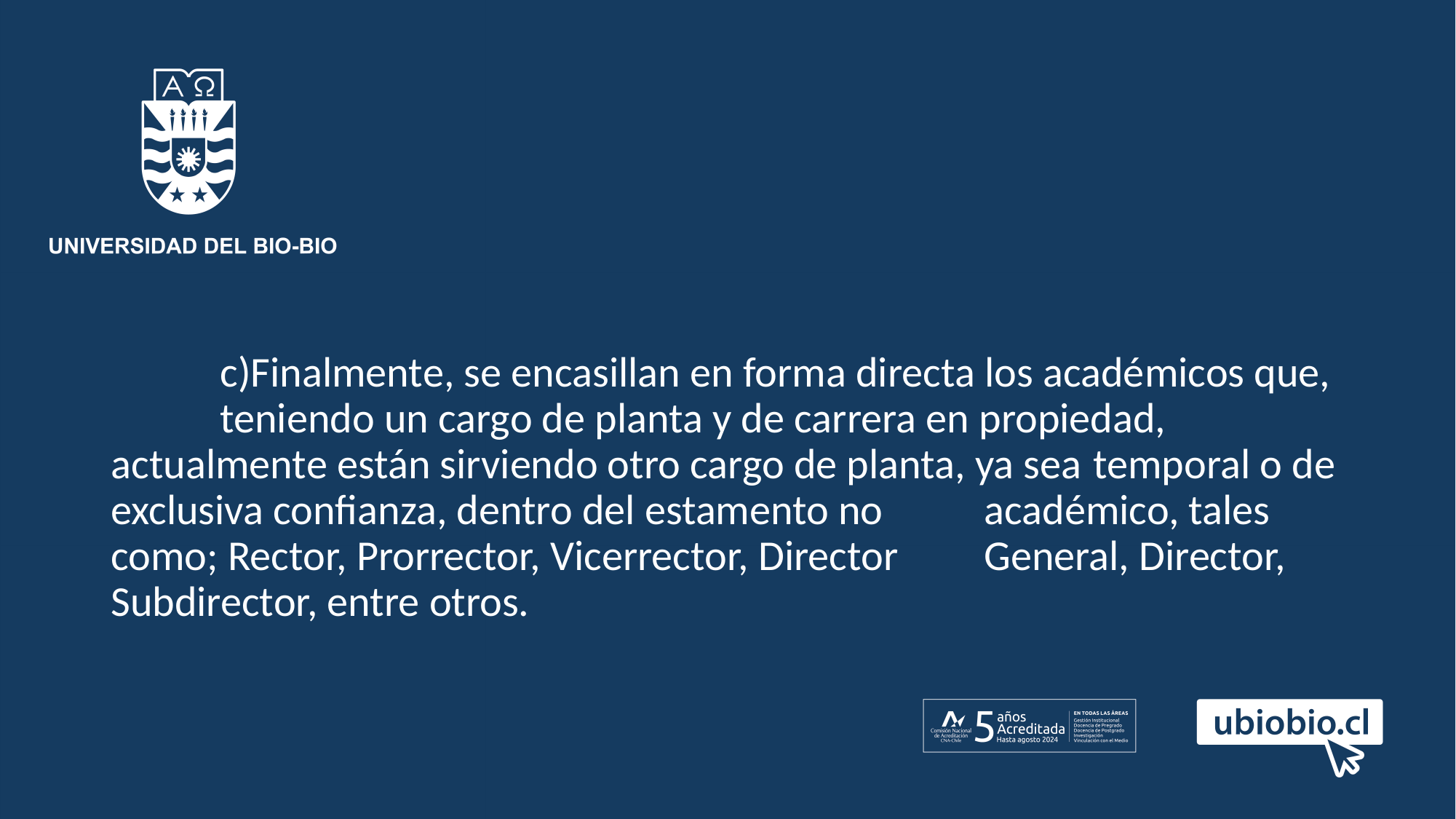

#

	c)Finalmente, se encasillan en forma directa los académicos que, 	teniendo un cargo de planta y de carrera en propiedad, 	actualmente están sirviendo otro cargo de planta, ya sea 	temporal o de exclusiva confianza, dentro del estamento no 	académico, tales como; Rector, Prorrector, Vicerrector, Director 	General, Director, Subdirector, entre otros.